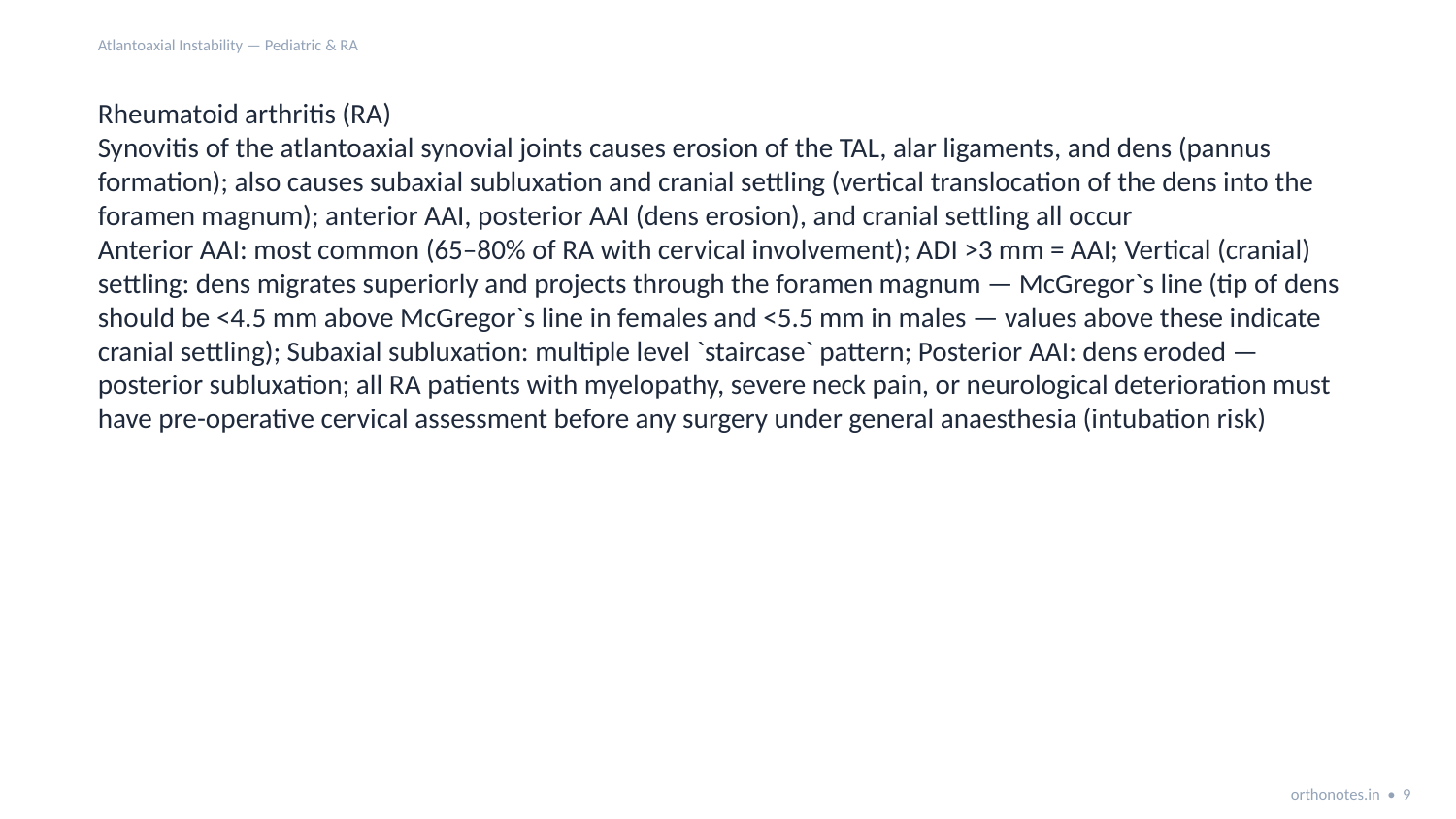

Atlantoaxial Instability — Pediatric & RA
Rheumatoid arthritis (RA)
Synovitis of the atlantoaxial synovial joints causes erosion of the TAL, alar ligaments, and dens (pannus formation); also causes subaxial subluxation and cranial settling (vertical translocation of the dens into the foramen magnum); anterior AAI, posterior AAI (dens erosion), and cranial settling all occur
Anterior AAI: most common (65–80% of RA with cervical involvement); ADI >3 mm = AAI; Vertical (cranial) settling: dens migrates superiorly and projects through the foramen magnum — McGregor`s line (tip of dens should be <4.5 mm above McGregor`s line in females and <5.5 mm in males — values above these indicate cranial settling); Subaxial subluxation: multiple level `staircase` pattern; Posterior AAI: dens eroded — posterior subluxation; all RA patients with myelopathy, severe neck pain, or neurological deterioration must have pre-operative cervical assessment before any surgery under general anaesthesia (intubation risk)
orthonotes.in  •  9